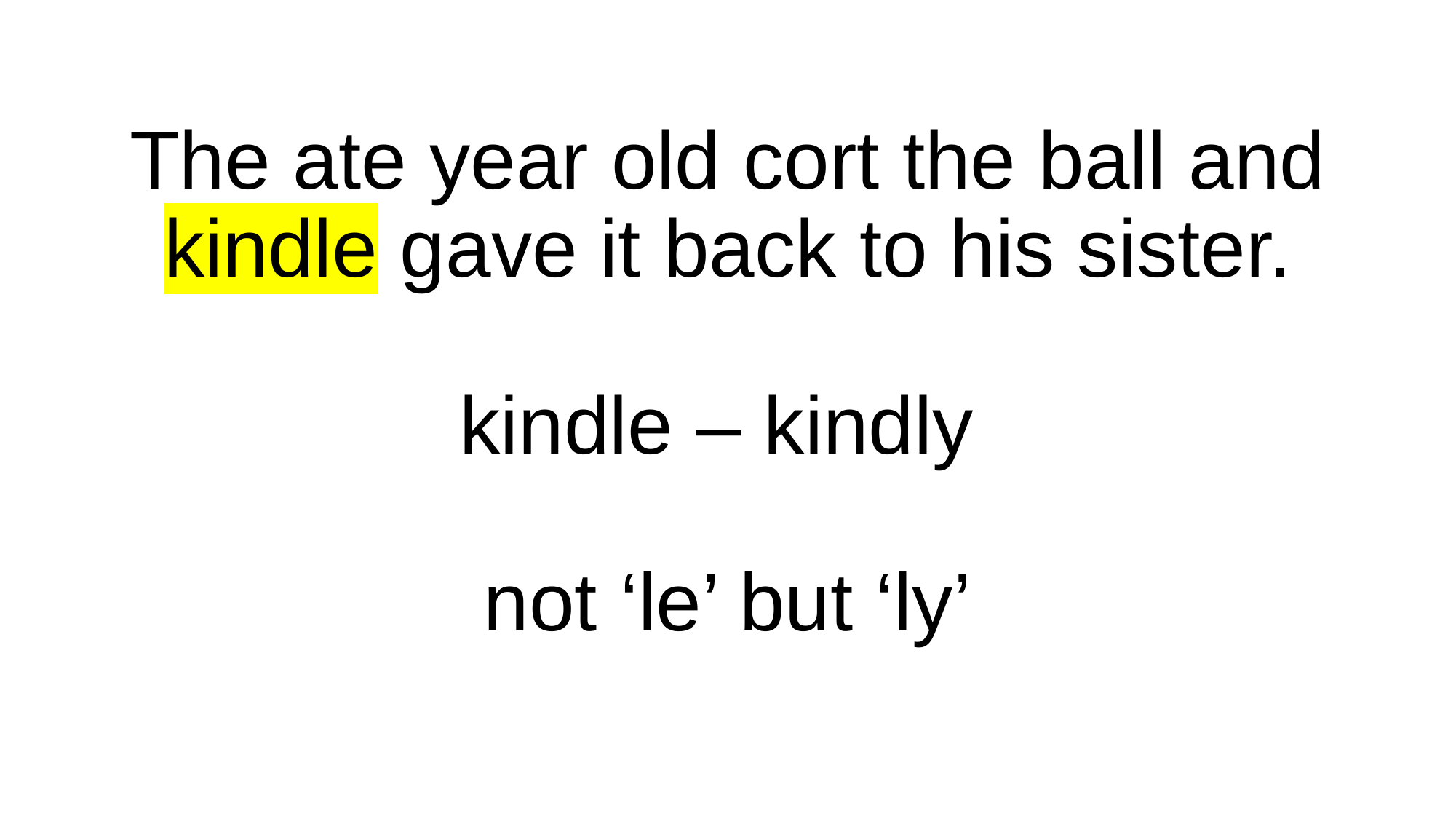

# The ate year old cort the ball and kindle gave it back to his sister. kindle – kindly not ‘le’ but ‘ly’